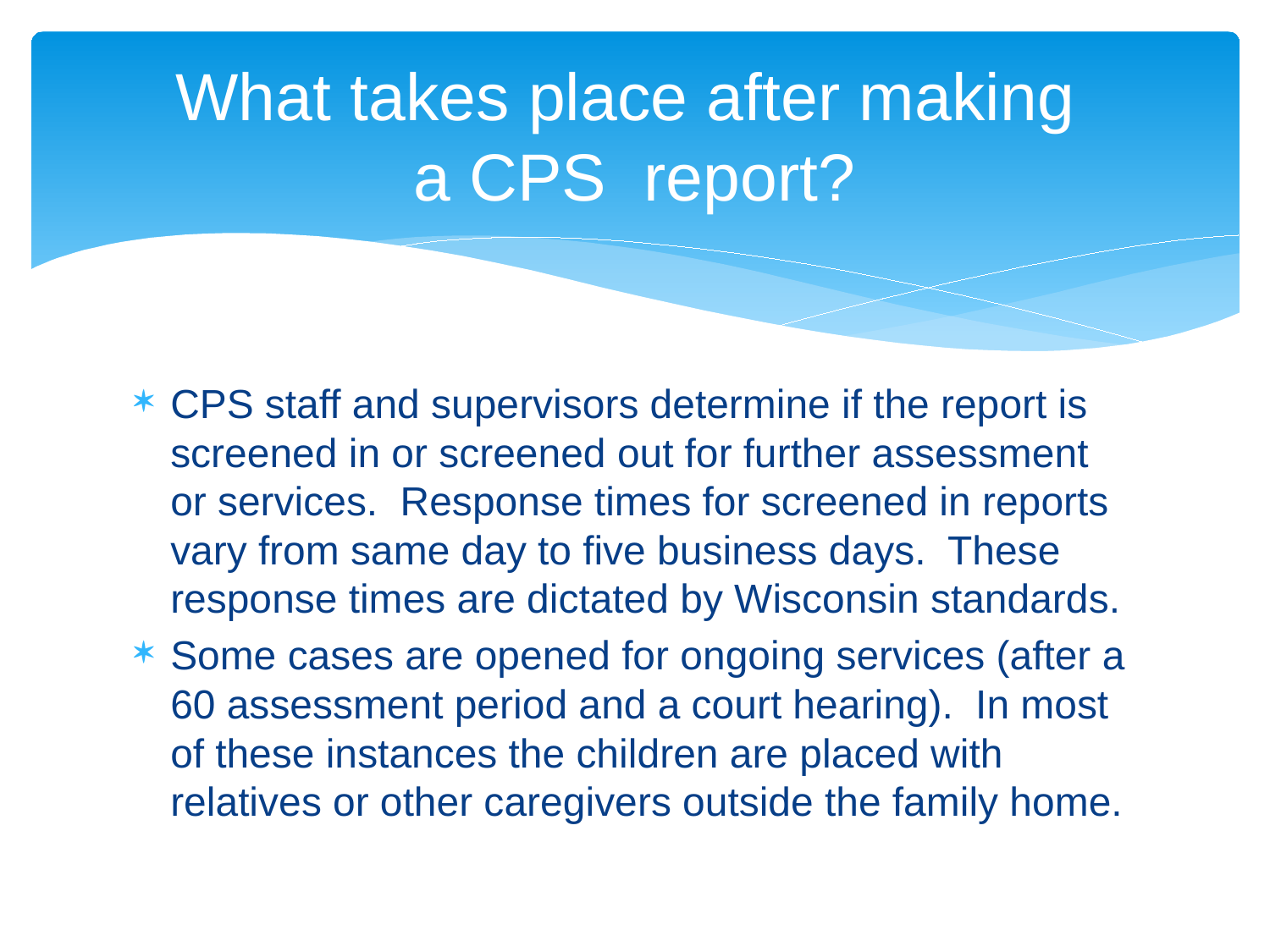

# What takes place after making a CPS  report?
CPS staff and supervisors determine if the report is screened in or screened out for further assessment or services.  Response times for screened in reports vary from same day to five business days.  These response times are dictated by Wisconsin standards.
Some cases are opened for ongoing services (after a 60 assessment period and a court hearing).  In most of these instances the children are placed with relatives or other caregivers outside the family home.